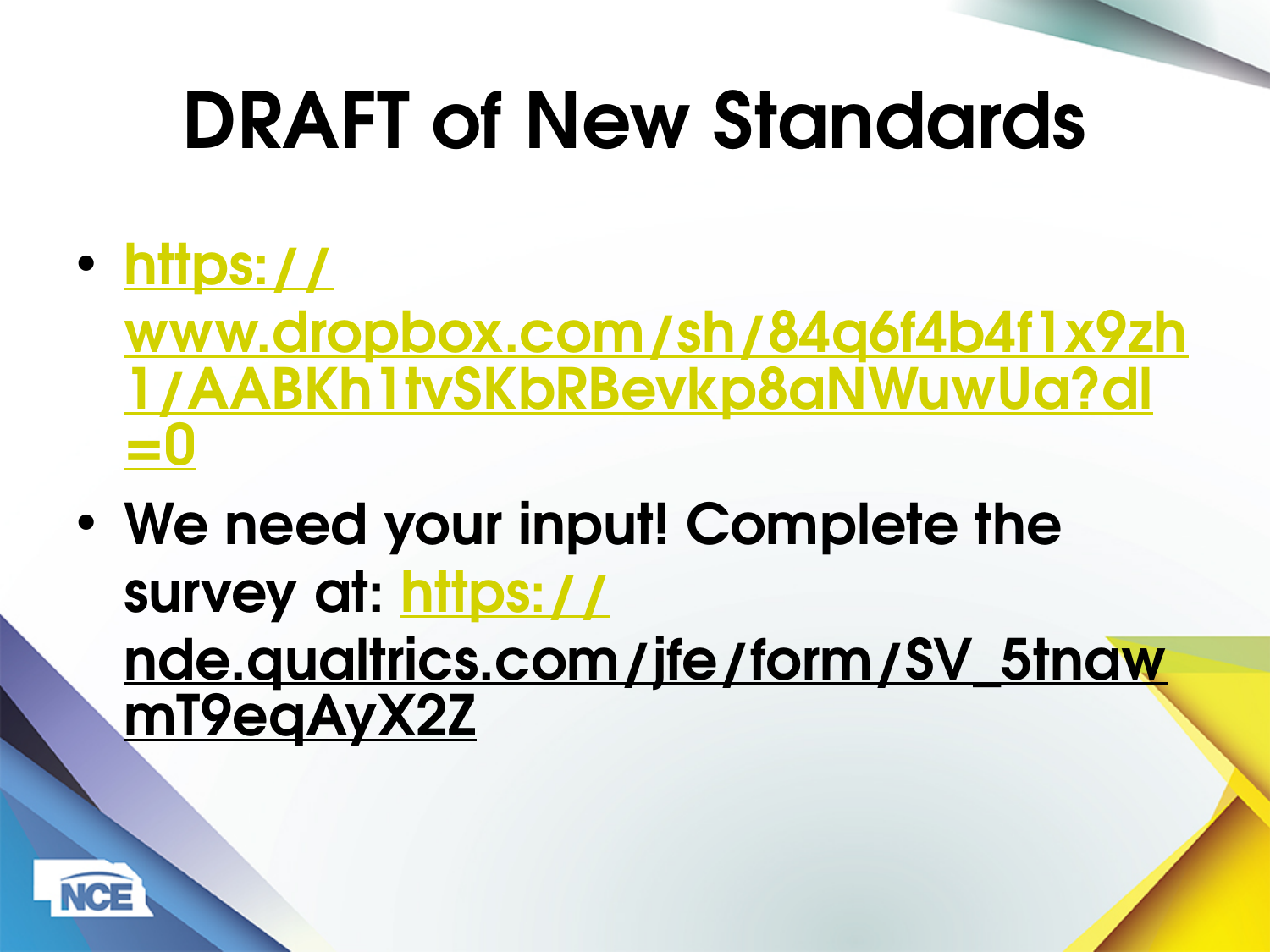

# DRAFT of New Standards
https://www.dropbox.com/sh/84q6f4b4f1x9zh1/AABKh1tvSKbRBevkp8aNWuwUa?dl=0
We need your input! Complete the survey at: https://nde.qualtrics.com/jfe/form/SV_5tnawmT9eqAyX2Z